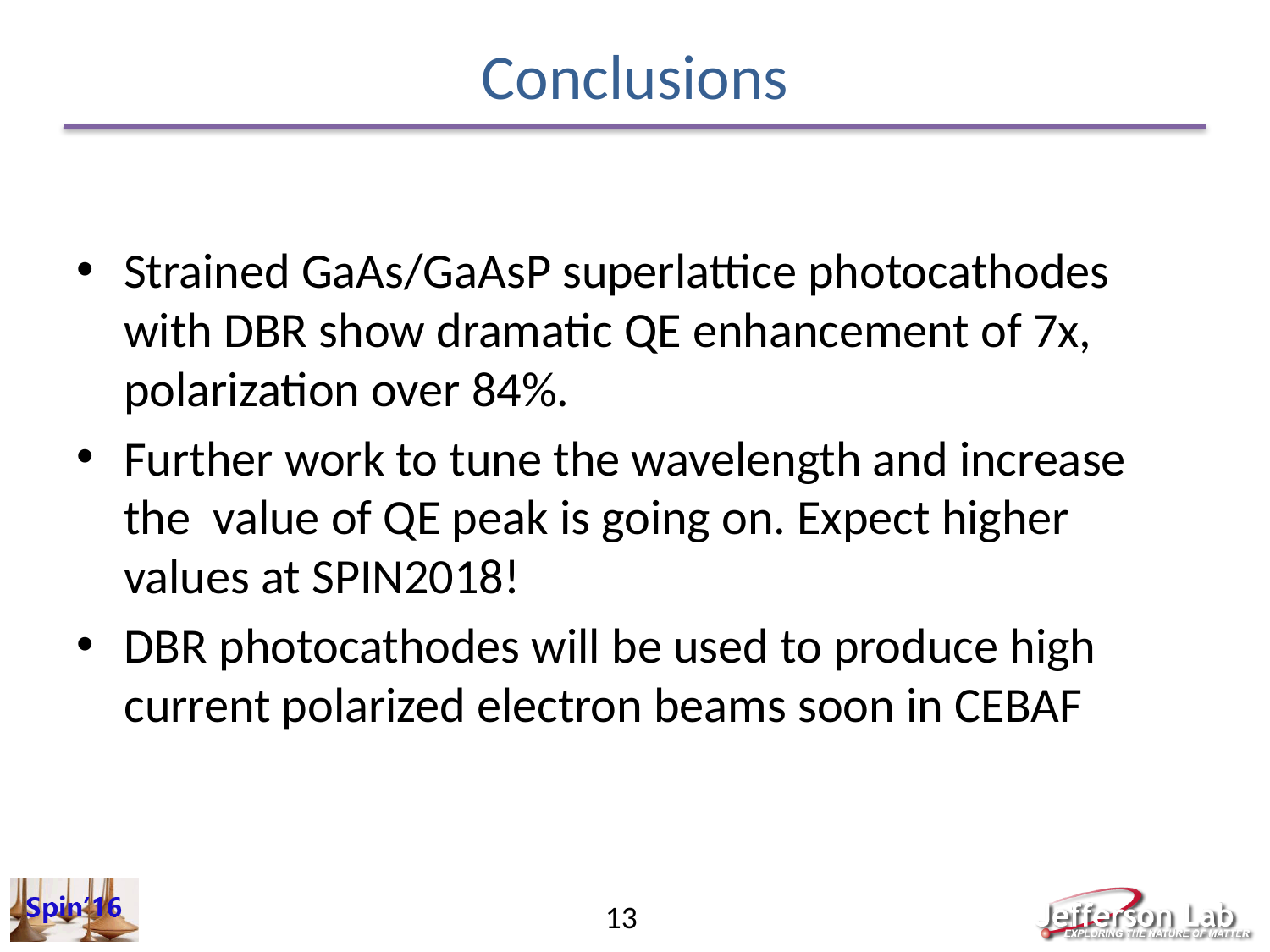

# Conclusions
Strained GaAs/GaAsP superlattice photocathodes with DBR show dramatic QE enhancement of 7x, polarization over 84%.
Further work to tune the wavelength and increase the  value of QE peak is going on. Expect higher values at SPIN2018!
DBR photocathodes will be used to produce high current polarized electron beams soon in CEBAF
13